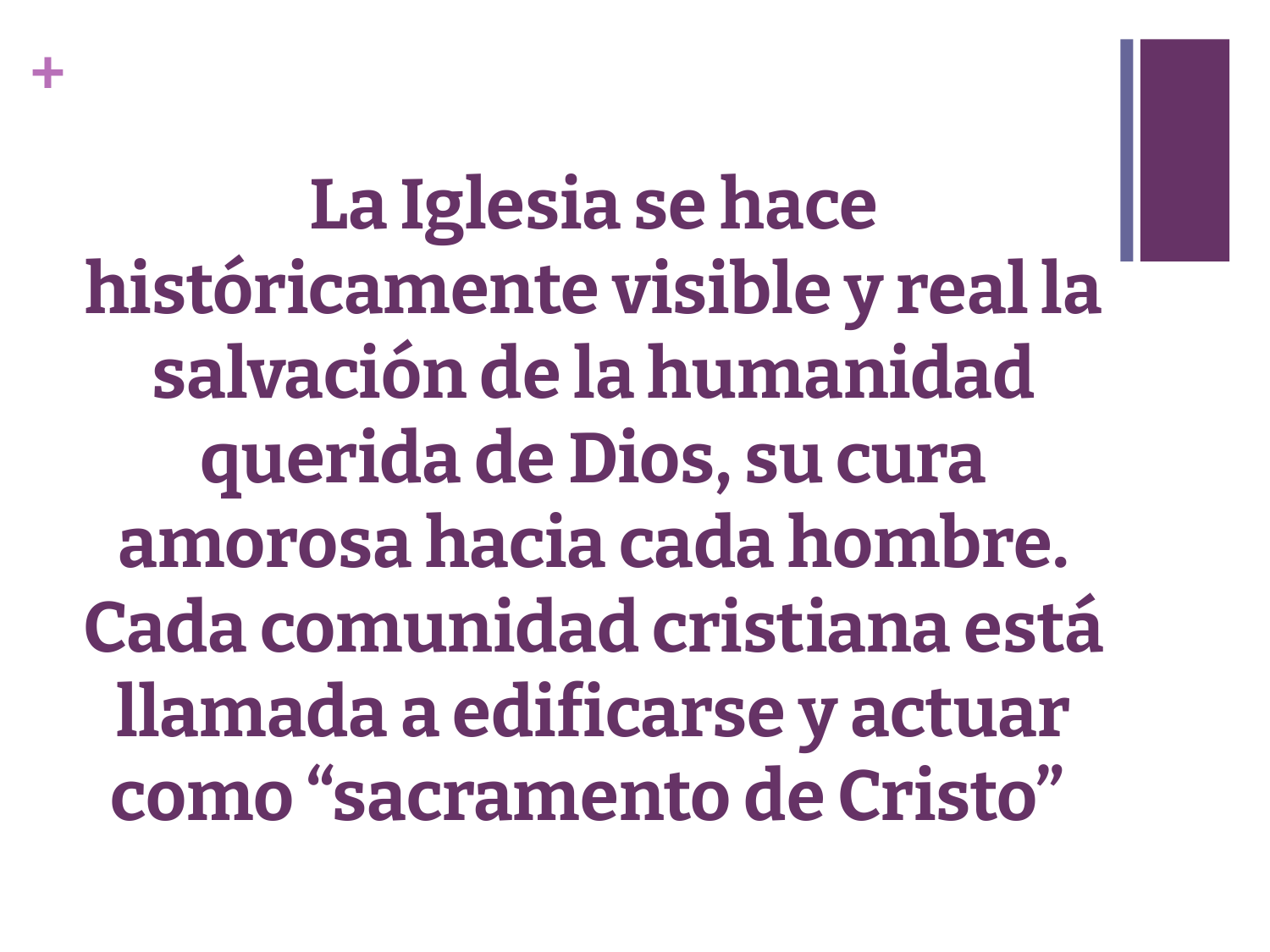

# La Iglesia se hace históricamente visible y real la salvación de la humanidad querida de Dios, su cura amorosa hacia cada hombre. Cada comunidad cristiana está llamada a edificarse y actuar como “sacramento de Cristo”